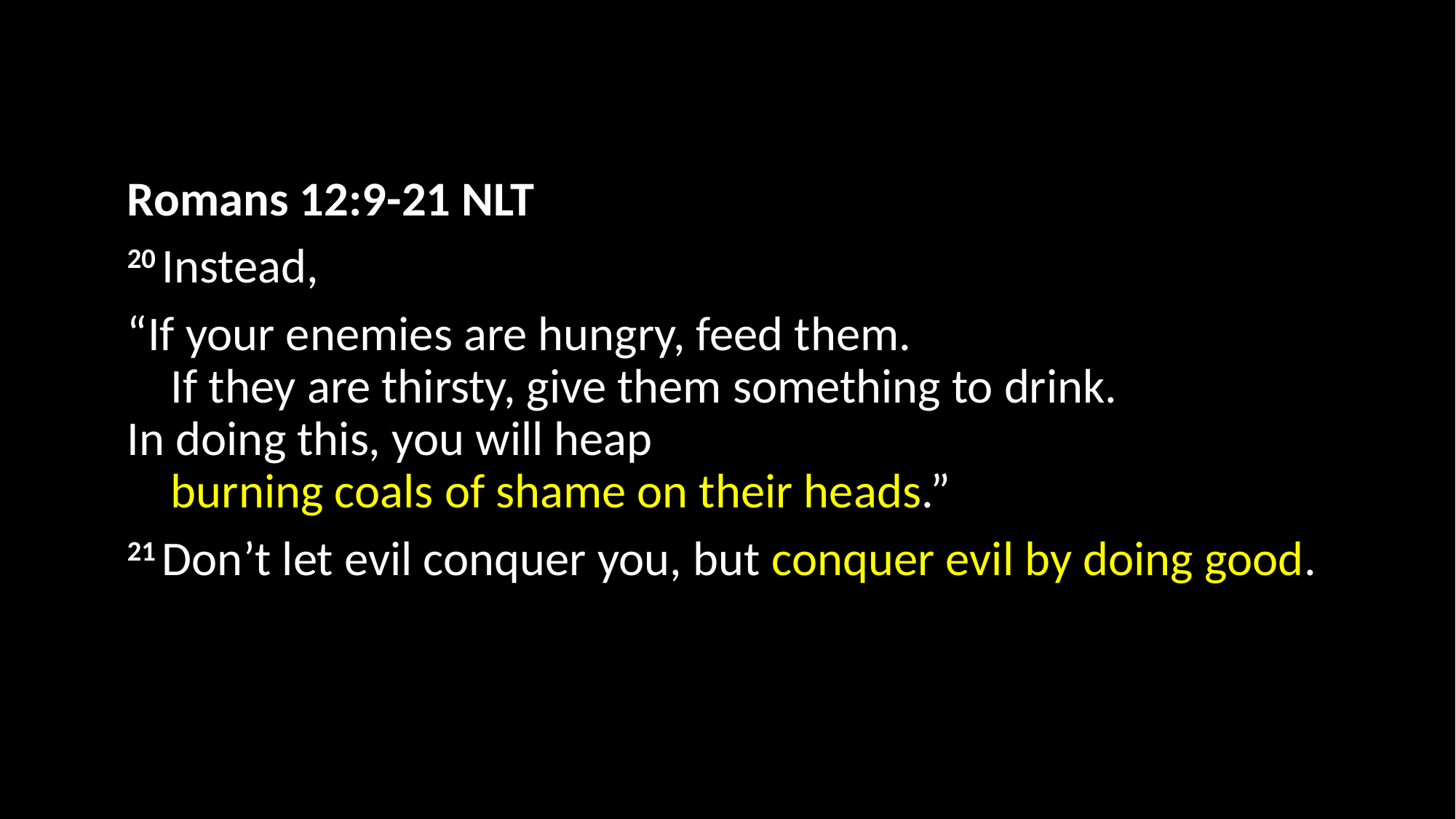

Romans 12:9-21 NLT
20 Instead,
“If your enemies are hungry, feed them.
    If they are thirsty, give them something to drink.
In doing this, you will heap
    burning coals of shame on their heads.”
21 Don’t let evil conquer you, but conquer evil by doing good.